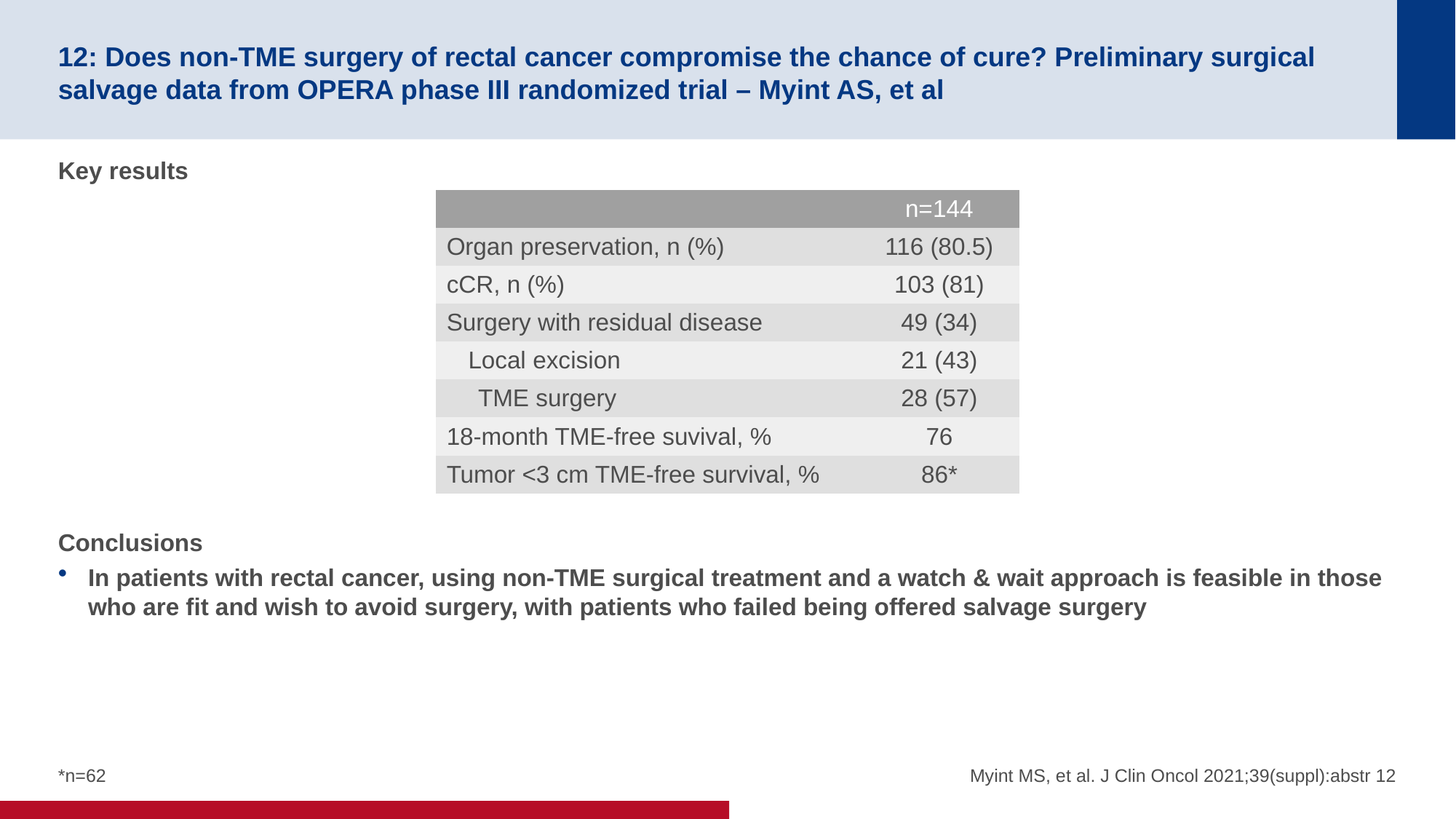

# 12: Does non-TME surgery of rectal cancer compromise the chance of cure? Preliminary surgical salvage data from OPERA phase III randomized trial – Myint AS, et al
Key results
Conclusions
In patients with rectal cancer, using non-TME surgical treatment and a watch & wait approach is feasible in those who are fit and wish to avoid surgery, with patients who failed being offered salvage surgery

|  | n=144 |
| --- | --- |
| Organ preservation, n (%) | 116 (80.5) |
| cCR, n (%) | 103 (81) |
| Surgery with residual disease | 49 (34) |
| Local excision | 21 (43) |
| TME surgery | 28 (57) |
| 18-month TME-free suvival, % | 76 |
| Tumor <3 cm TME-free survival, % | 86\* |
*n=62
Myint MS, et al. J Clin Oncol 2021;39(suppl):abstr 12